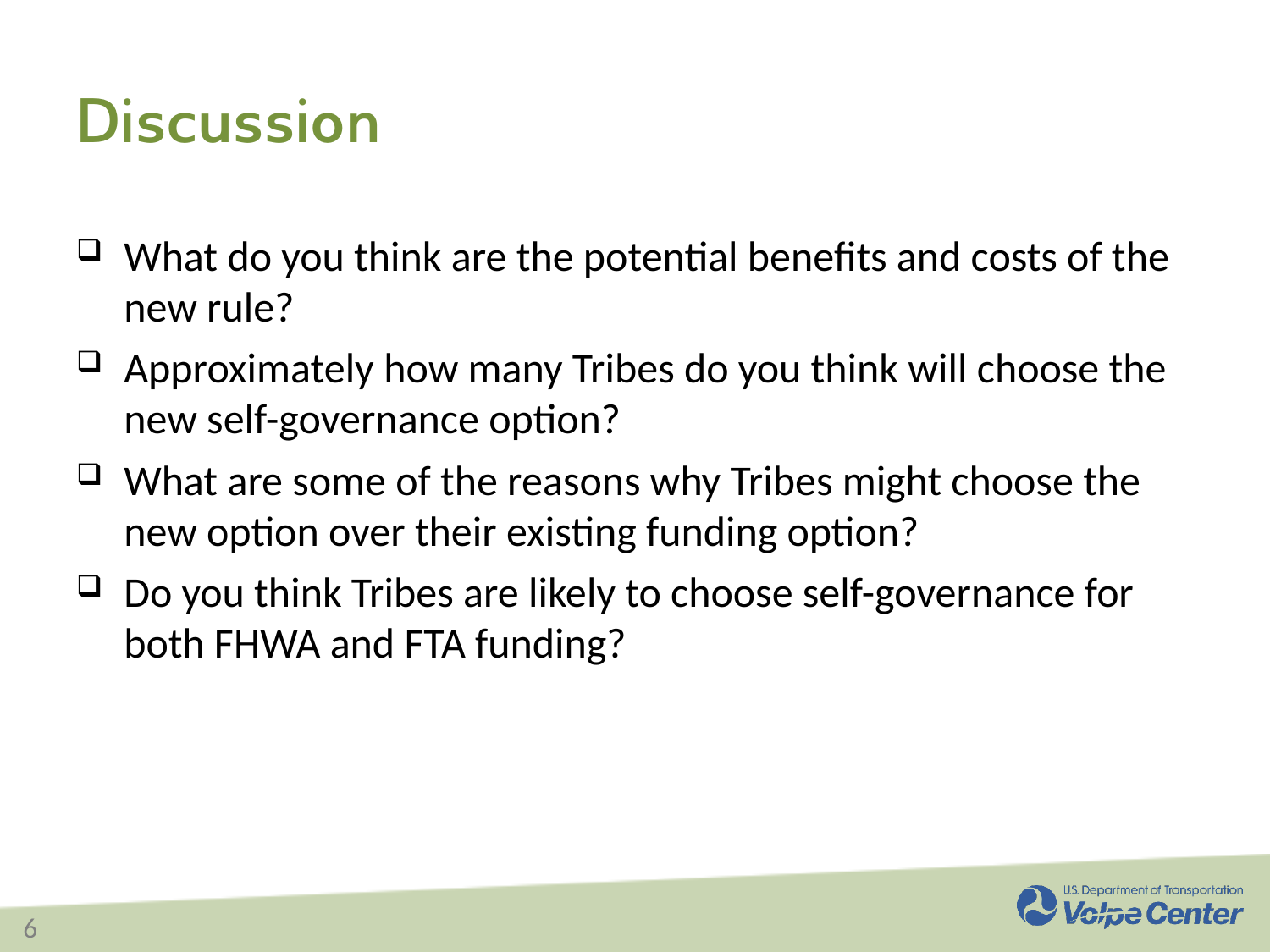

# Discussion
What do you think are the potential benefits and costs of the new rule?
Approximately how many Tribes do you think will choose the new self-governance option?
What are some of the reasons why Tribes might choose the new option over their existing funding option?
Do you think Tribes are likely to choose self-governance for both FHWA and FTA funding?